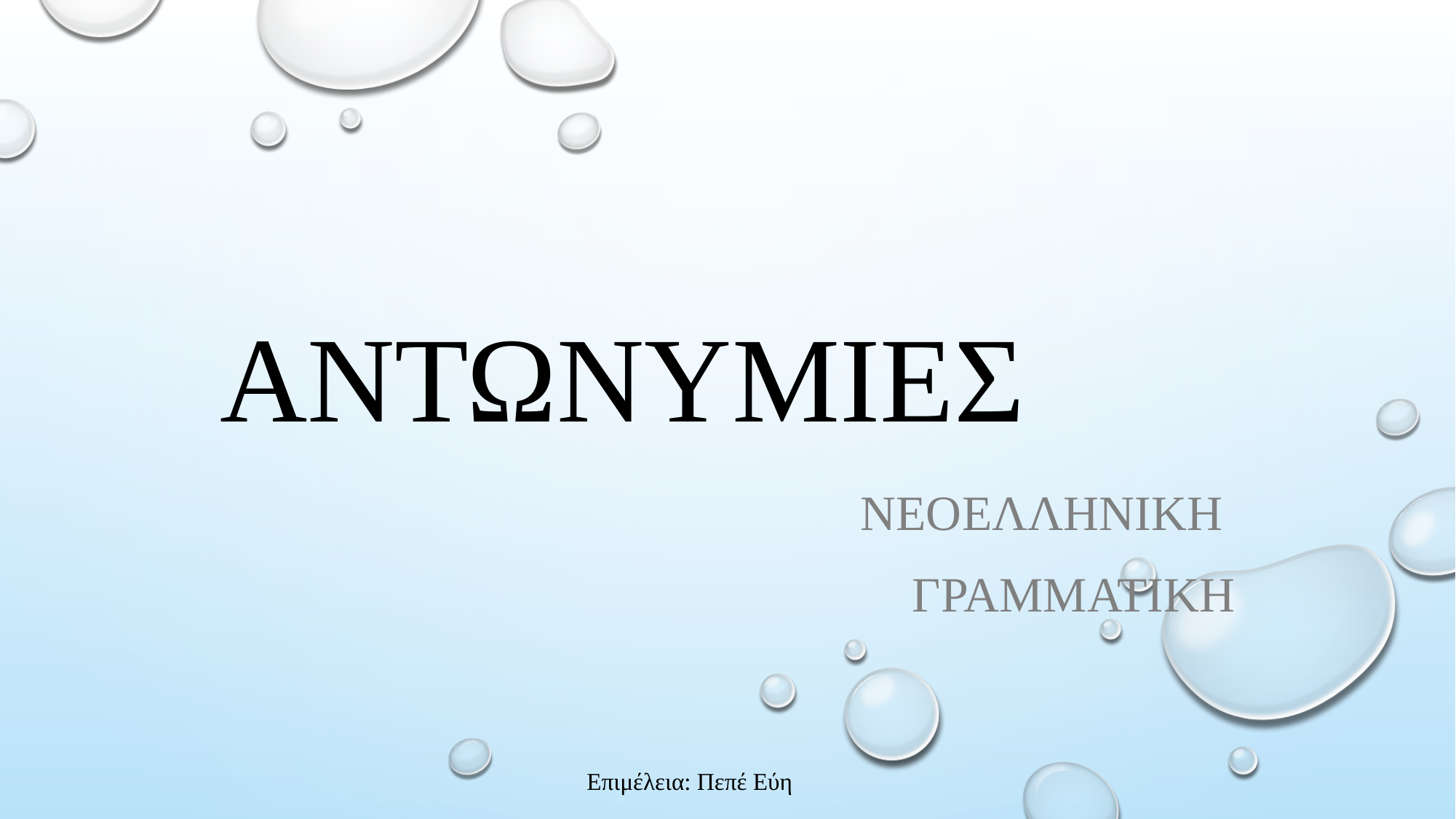

# αντωνυμιεσ
Νεοελληνικη
γραμματικη
Επιμέλεια: Πεπέ Εύη